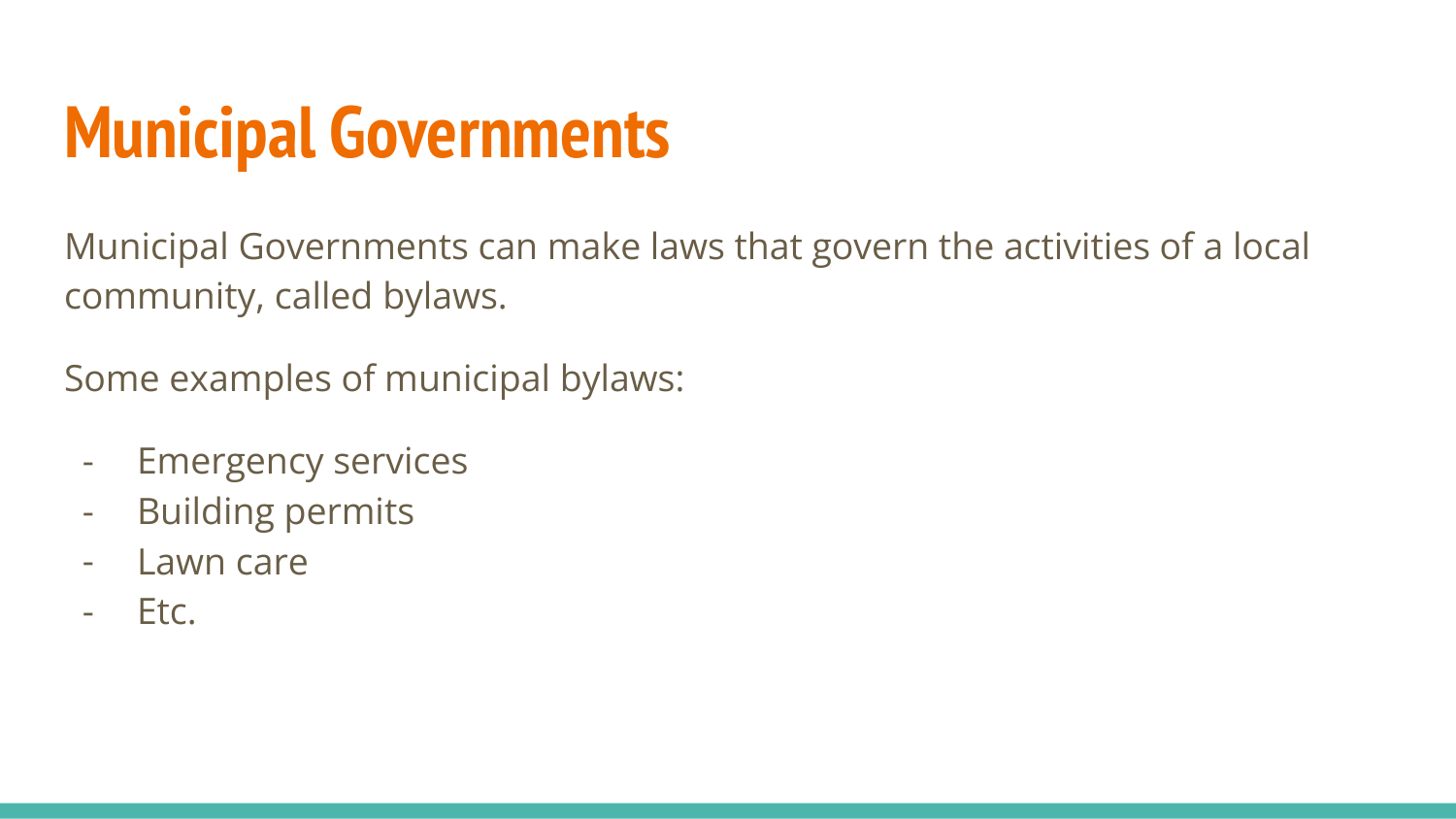

# Municipal Governments
Municipal Governments can make laws that govern the activities of a local community, called bylaws.
Some examples of municipal bylaws:
Emergency services
Building permits
Lawn care
Etc.